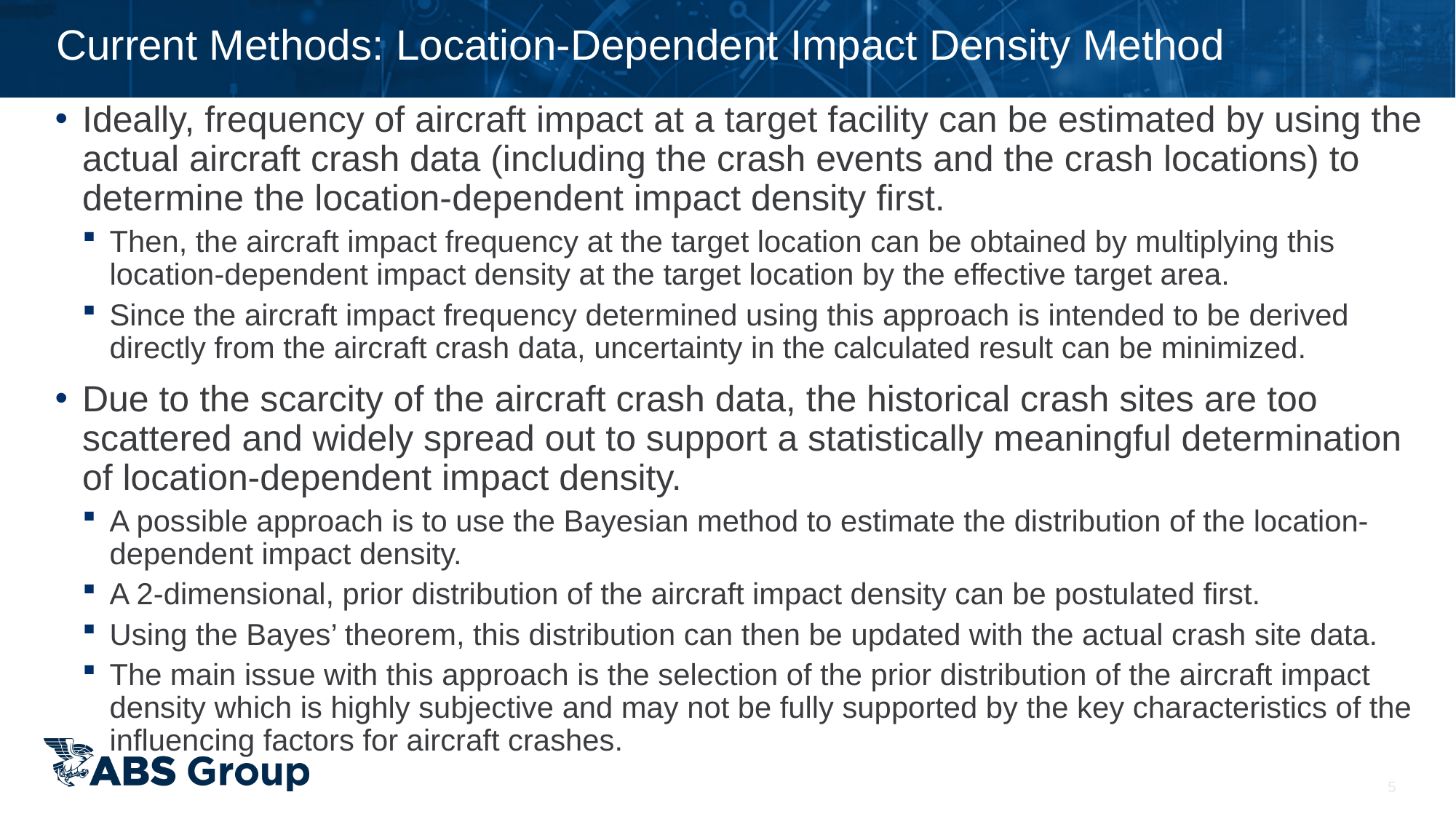

# Current Methods: Location-Dependent Impact Density Method
Ideally, frequency of aircraft impact at a target facility can be estimated by using the actual aircraft crash data (including the crash events and the crash locations) to determine the location-dependent impact density first.
Then, the aircraft impact frequency at the target location can be obtained by multiplying this location-dependent impact density at the target location by the effective target area.
Since the aircraft impact frequency determined using this approach is intended to be derived directly from the aircraft crash data, uncertainty in the calculated result can be minimized.
Due to the scarcity of the aircraft crash data, the historical crash sites are too scattered and widely spread out to support a statistically meaningful determination of location-dependent impact density.
A possible approach is to use the Bayesian method to estimate the distribution of the location-dependent impact density.
A 2-dimensional, prior distribution of the aircraft impact density can be postulated first.
Using the Bayes’ theorem, this distribution can then be updated with the actual crash site data.
The main issue with this approach is the selection of the prior distribution of the aircraft impact density which is highly subjective and may not be fully supported by the key characteristics of the influencing factors for aircraft crashes.

5